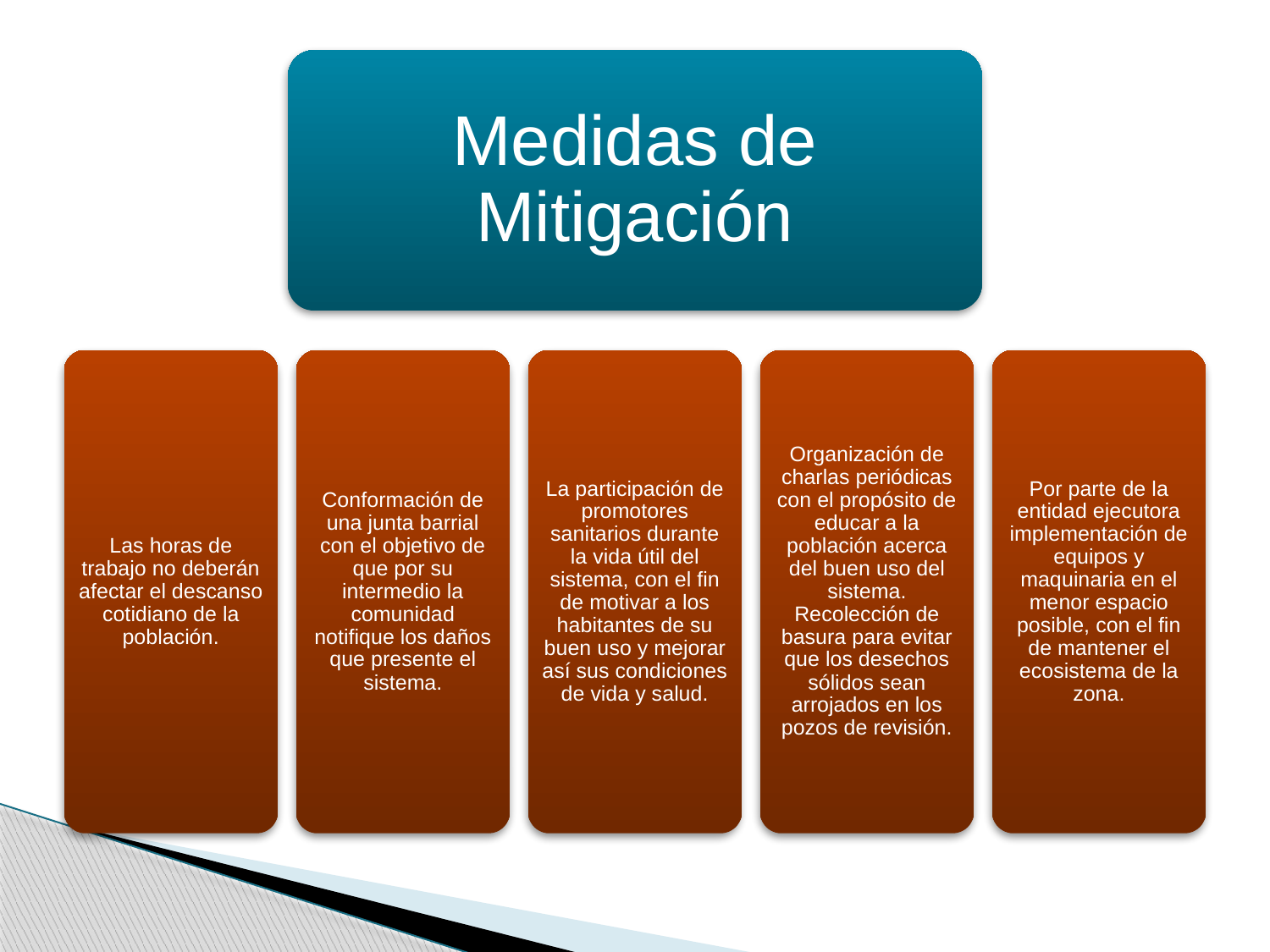

Medidas de Mitigación
Las horas de trabajo no deberán afectar el descanso cotidiano de la población.
Conformación de una junta barrial con el objetivo de que por su intermedio la comunidad notifique los daños que presente el sistema.
La participación de promotores sanitarios durante la vida útil del sistema, con el fin de motivar a los habitantes de su buen uso y mejorar así sus condiciones de vida y salud.
Organización de charlas periódicas con el propósito de educar a la población acerca del buen uso del sistema. Recolección de basura para evitar que los desechos sólidos sean arrojados en los pozos de revisión.
Por parte de la entidad ejecutora implementación de equipos y maquinaria en el menor espacio posible, con el fin de mantener el ecosistema de la zona.